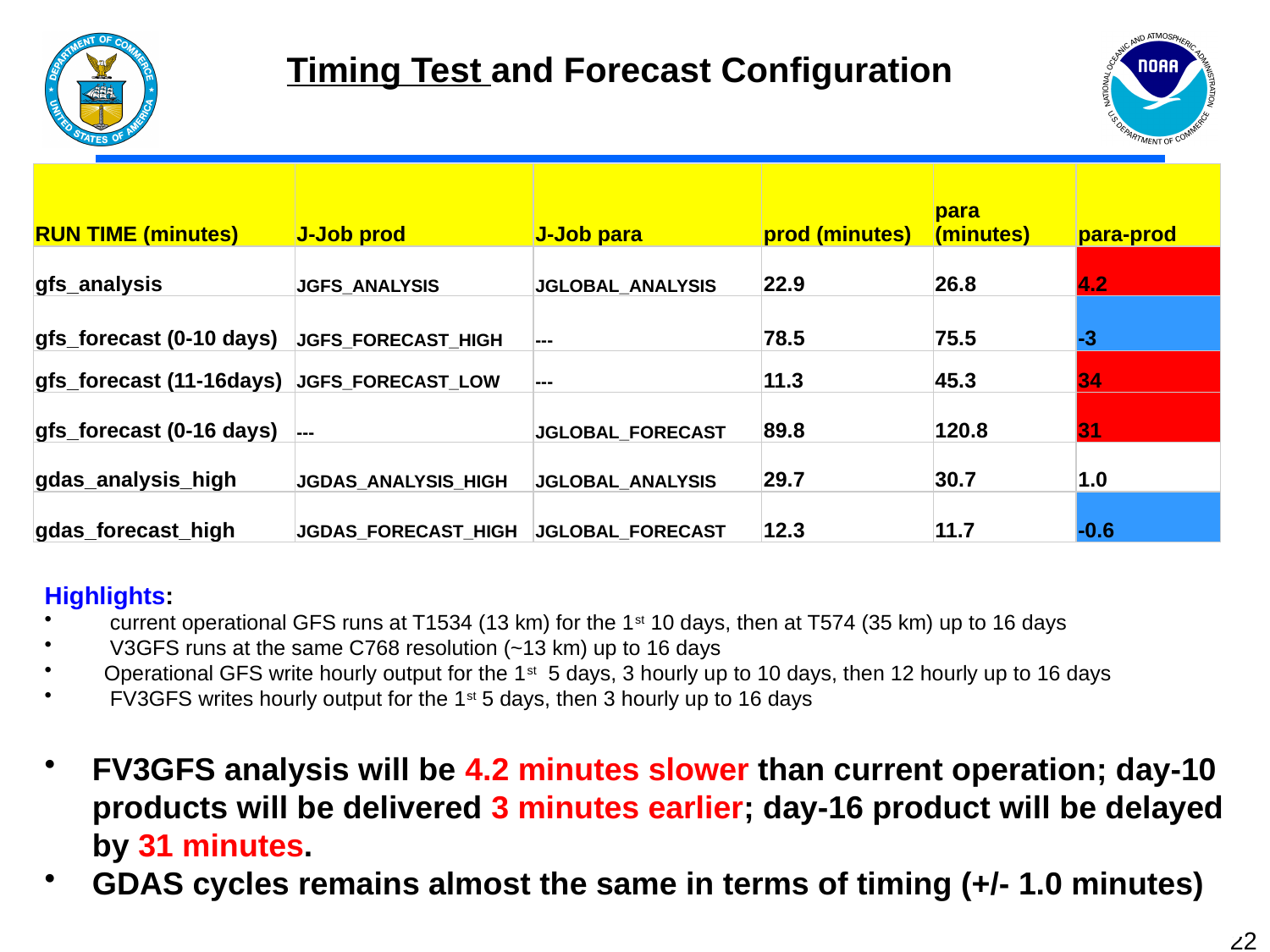

Timing Test and Forecast Configuration
| RUN TIME (minutes) | J-Job prod | J-Job para | prod (minutes) | para (minutes) | para-prod |
| --- | --- | --- | --- | --- | --- |
| gfs\_analysis | JGFS\_ANALYSIS | JGLOBAL\_ANALYSIS | 22.9 | 26.8 | 4.2 |
| gfs\_forecast (0-10 days) | JGFS\_FORECAST\_HIGH | --- | 78.5 | 75.5 | -3 |
| gfs\_forecast (11-16days) | JGFS\_FORECAST\_LOW | --- | 11.3 | 45.3 | 34 |
| gfs\_forecast (0-16 days) | --- | JGLOBAL\_FORECAST | 89.8 | 120.8 | 31 |
| gdas\_analysis\_high | JGDAS\_ANALYSIS\_HIGH | JGLOBAL\_ANALYSIS | 29.7 | 30.7 | 1.0 |
| gdas\_forecast\_high | JGDAS\_FORECAST\_HIGH | JGLOBAL\_FORECAST | 12.3 | 11.7 | -0.6 |
Highlights:
   current operational GFS runs at T1534 (13 km) for the 1st 10 days, then at T574 (35 km) up to 16 days
   V3GFS runs at the same C768 resolution (~13 km) up to 16 days
  Operational GFS write hourly output for the 1st  5 days, 3 hourly up to 10 days, then 12 hourly up to 16 days
   FV3GFS writes hourly output for the 1st 5 days, then 3 hourly up to 16 days

FV3GFS analysis will be 4.2 minutes slower than current operation; day-10 products will be delivered 3 minutes earlier; day-16 product will be delayed by 31 minutes.
GDAS cycles remains almost the same in terms of timing (+/- 1.0 minutes)